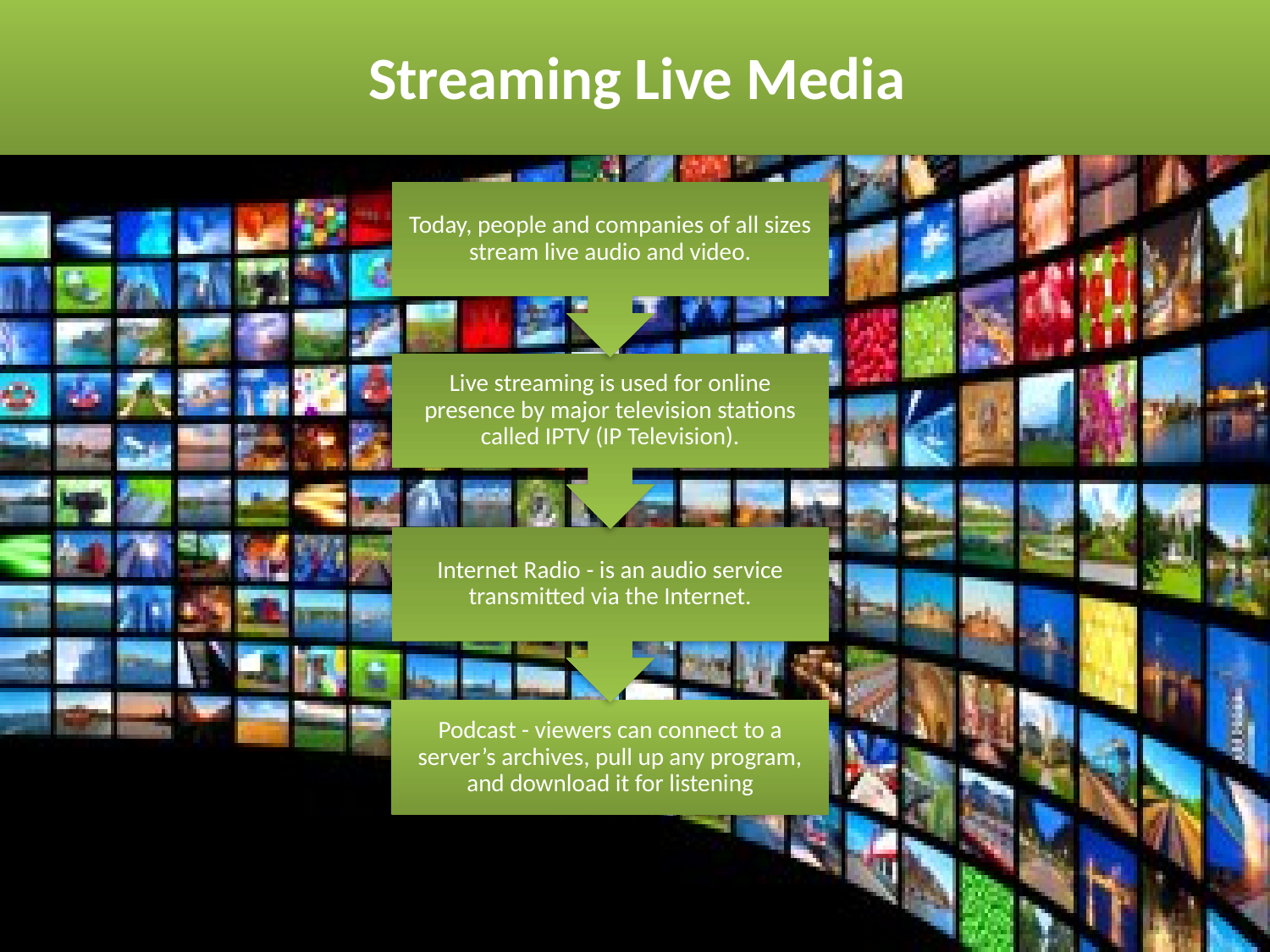

Streaming Live Media
Podcast - viewers can connect to a server’s archives, pull up any program, and download it for listening
Internet Radio - is an audio service transmitted via the Internet.
Live streaming is used for online presence by major television stations called IPTV (IP Television).
Today, people and companies of all sizes stream live audio and video.